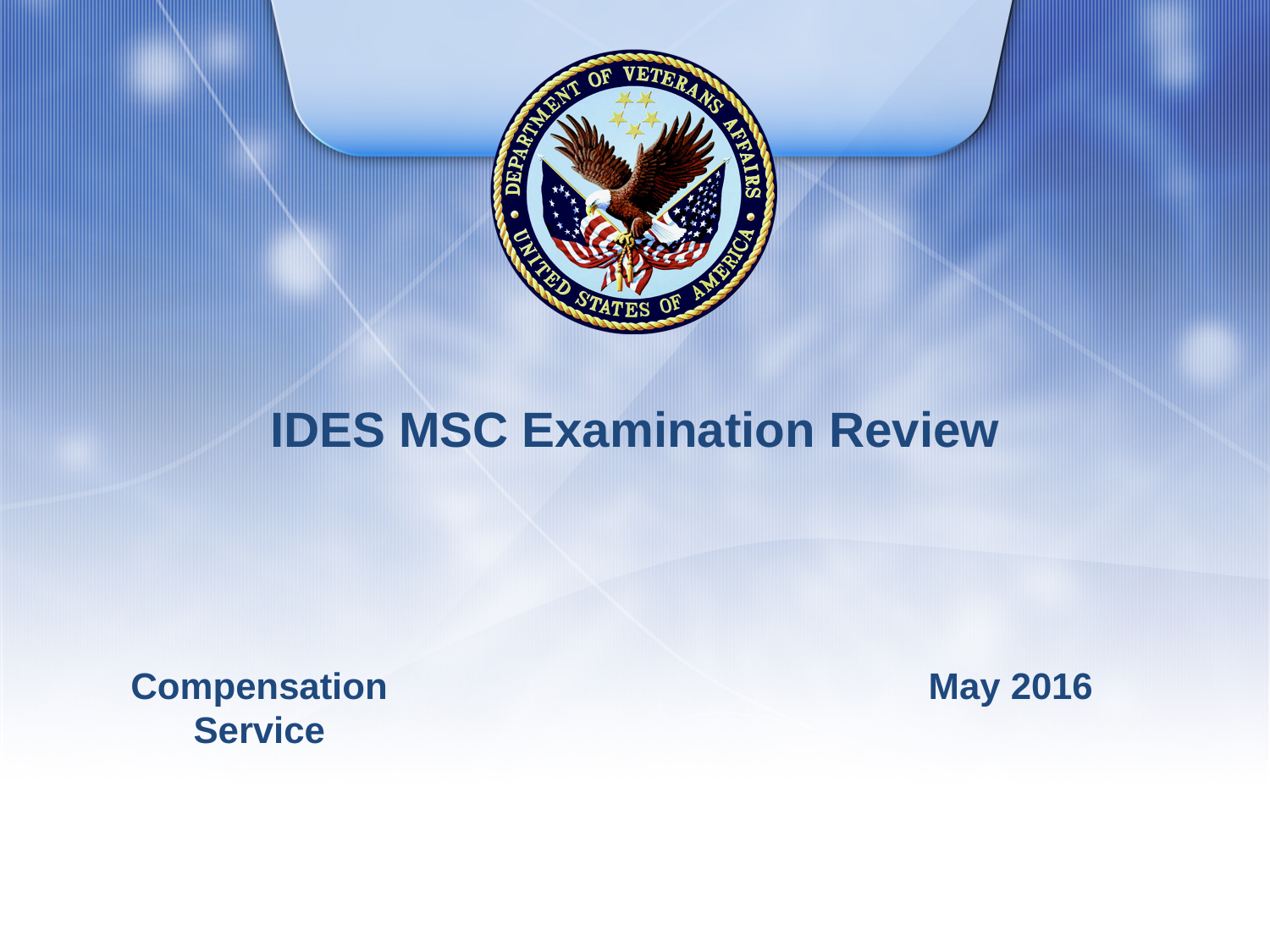

# IDES MSC Examination Review
Compensation Service

May 2016